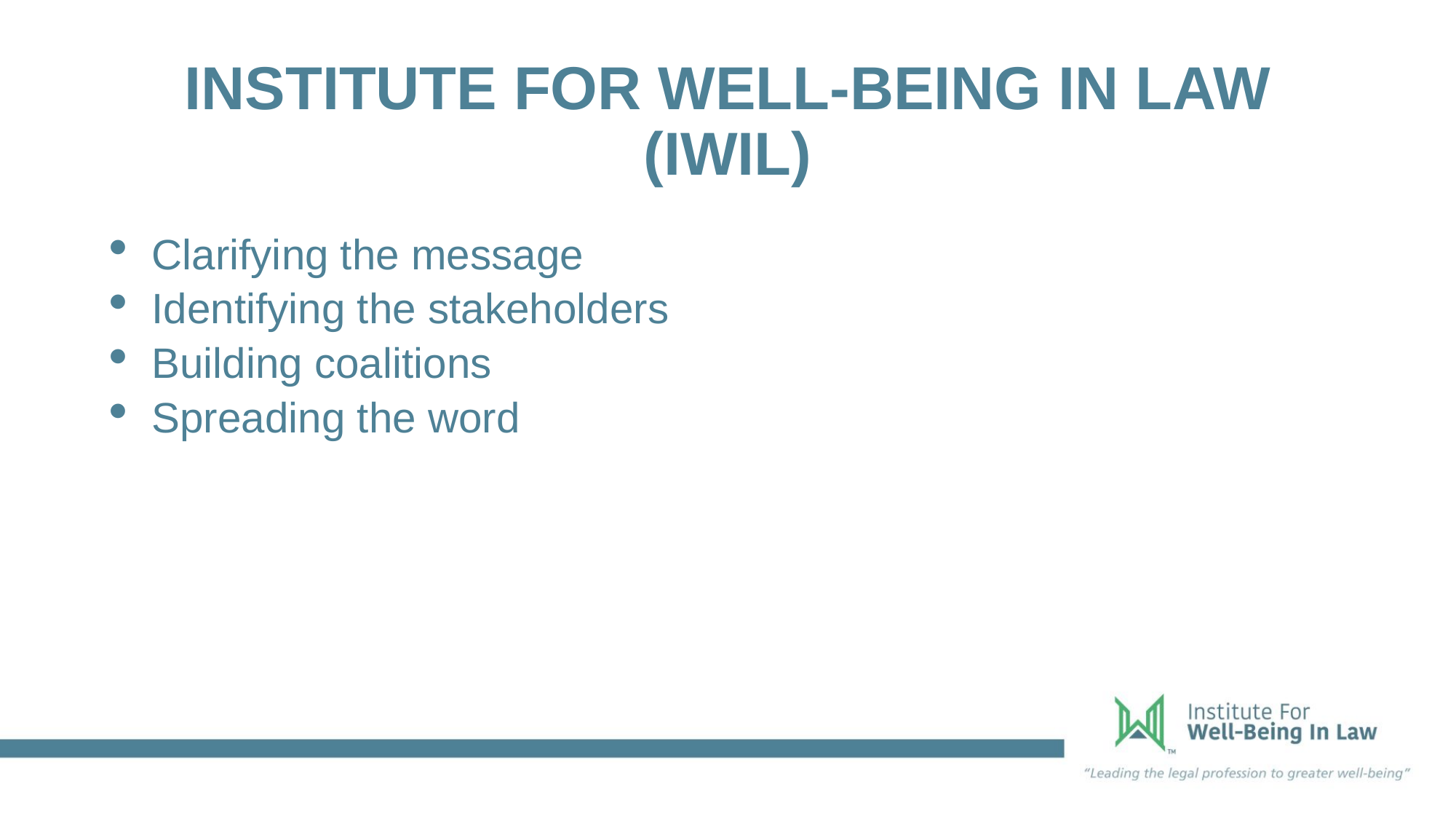

# Institute for Well-Being in Law (IWIL)
Clarifying the message
Identifying the stakeholders
Building coalitions
Spreading the word